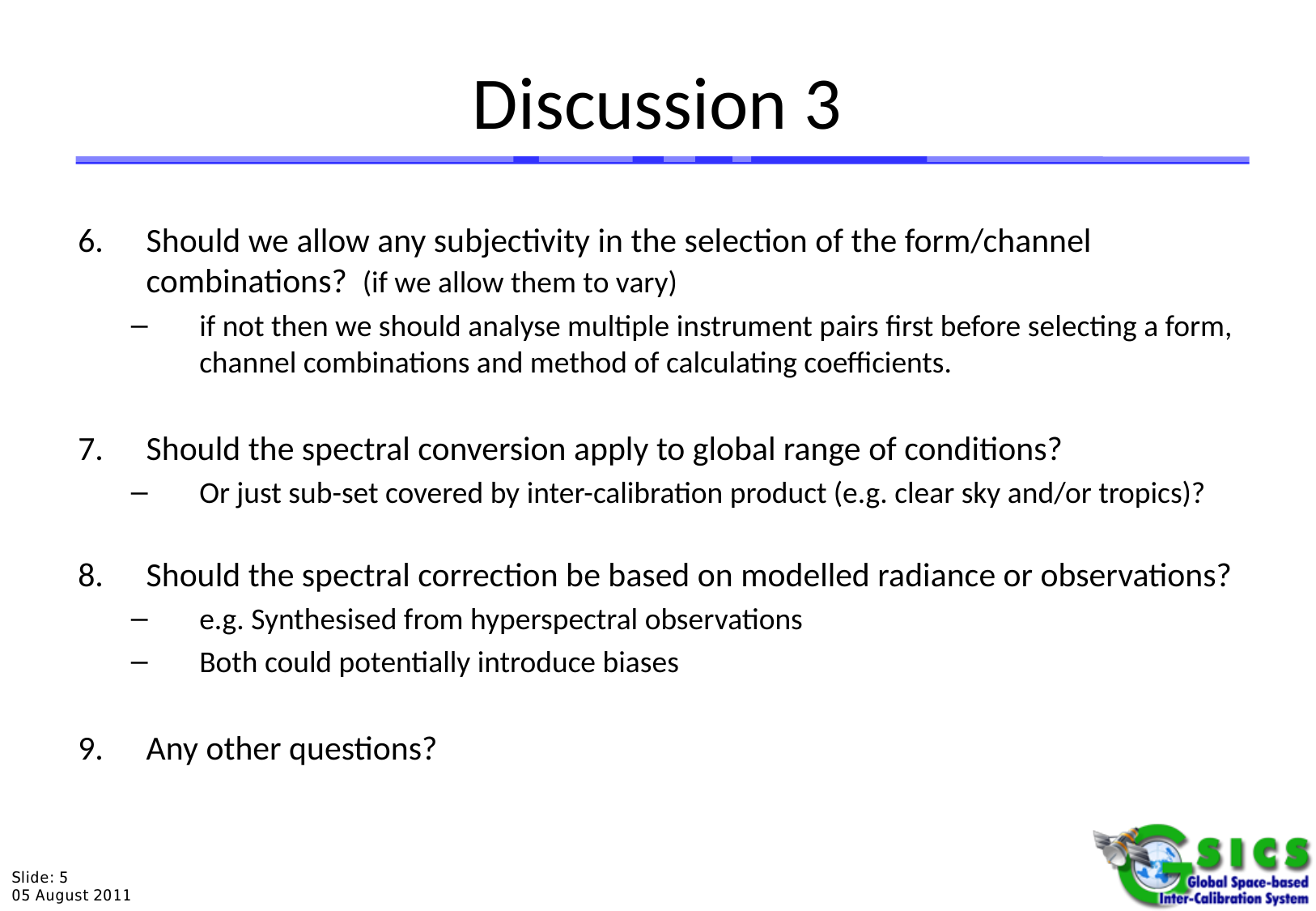

# Discussion 3
Should we allow any subjectivity in the selection of the form/channel combinations?  (if we allow them to vary)
if not then we should analyse multiple instrument pairs first before selecting a form, channel combinations and method of calculating coefficients.
Should the spectral conversion apply to global range of conditions?
Or just sub-set covered by inter-calibration product (e.g. clear sky and/or tropics)?
Should the spectral correction be based on modelled radiance or observations?
e.g. Synthesised from hyperspectral observations
Both could potentially introduce biases
Any other questions?